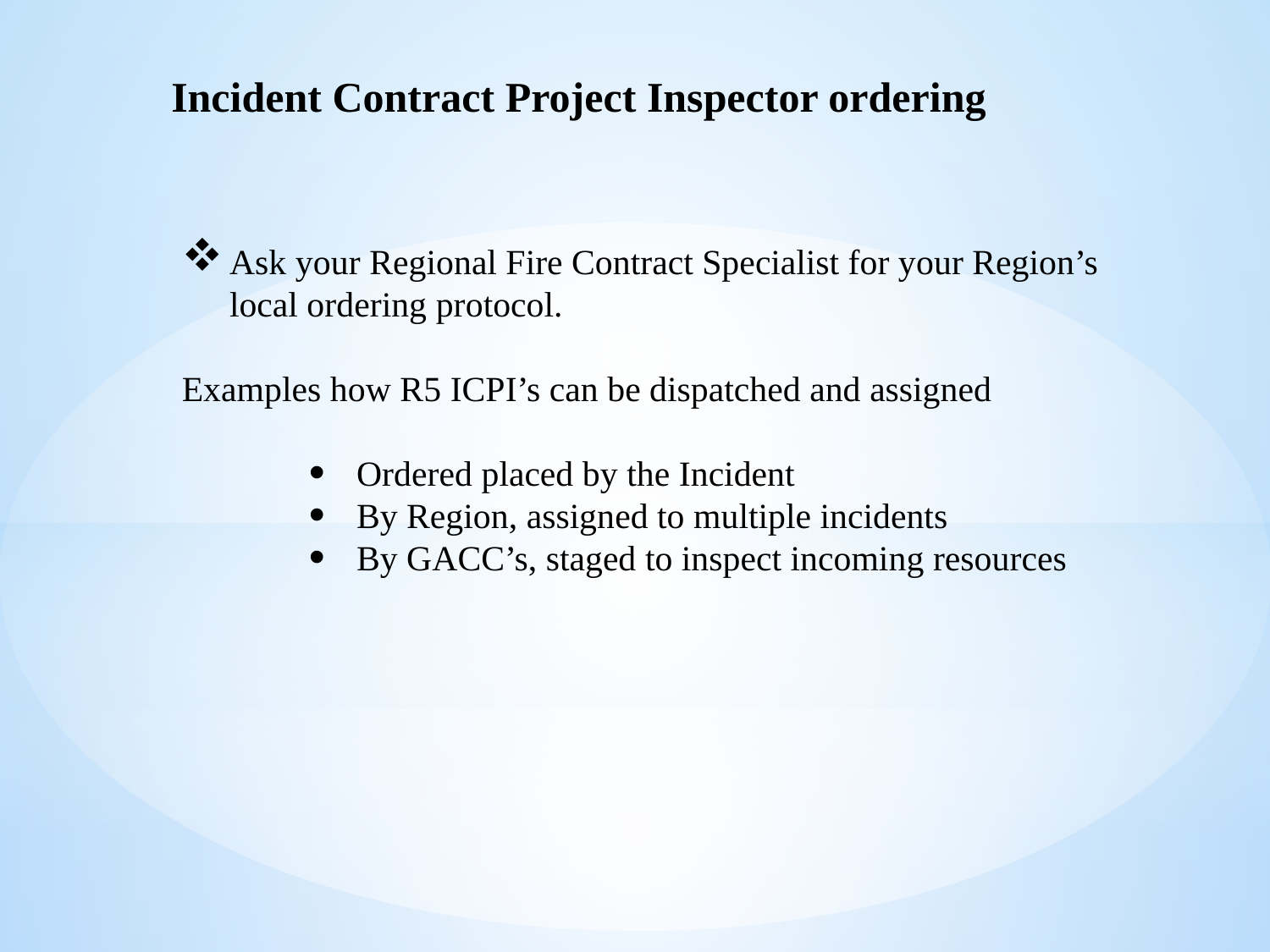

Incident Contract Project Inspector ordering

Ask your Regional Fire Contract Specialist for your Region’s local ordering protocol.

Examples how R5 ICPI’s can be dispatched and assigned

Ordered placed by the Incident
By Region, assigned to multiple incidents
By GACC’s, staged to inspect incoming resources